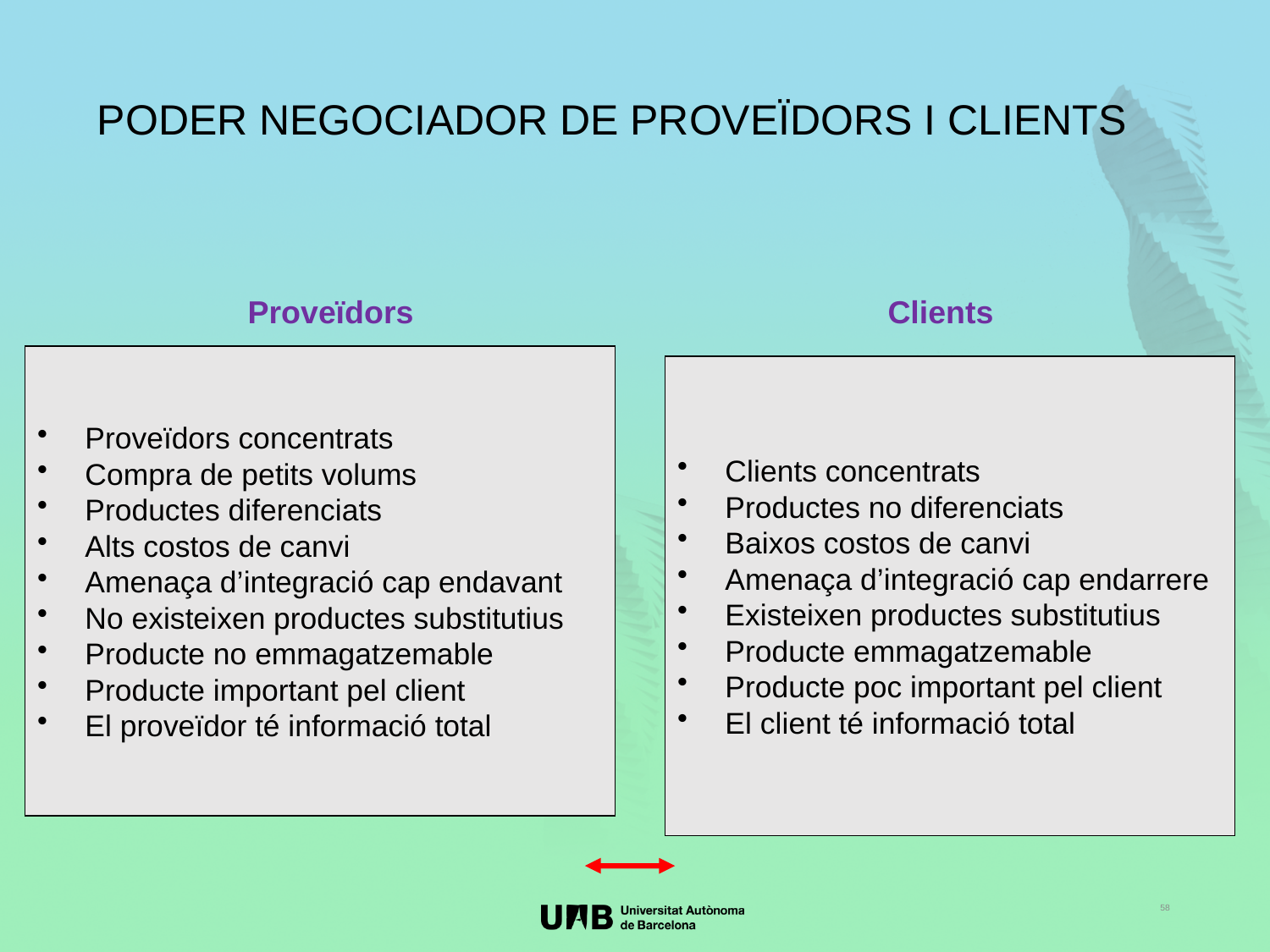

PODER NEGOCIADOR DE PROVEÏDORS I CLIENTS
Proveïdors
Clients
Proveïdors concentrats
Compra de petits volums
Productes diferenciats
Alts costos de canvi
Amenaça d’integració cap endavant
No existeixen productes substitutius
Producte no emmagatzemable
Producte important pel client
El proveïdor té informació total

Clients concentrats
Productes no diferenciats
Baixos costos de canvi
Amenaça d’integració cap endarrere
Existeixen productes substitutius
Producte emmagatzemable
Producte poc important pel client
El client té informació total

58